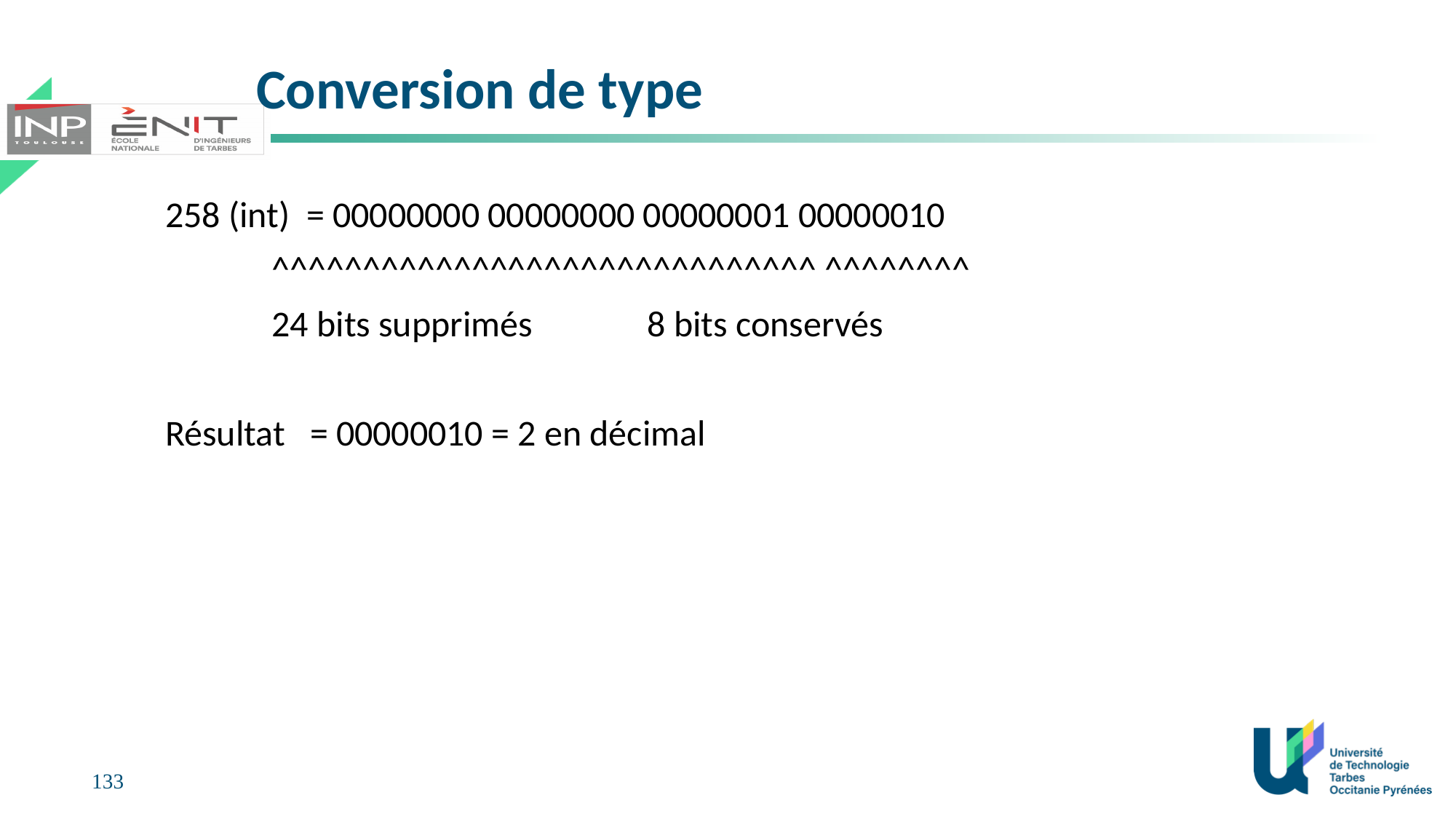

# Conversion de type
258 (int)  = 00000000 00000000 00000001 00000010
             ^^^^^^^^^^^^^^^^^^^^^^^^^^^^^^ ^^^^^^^^
             24 bits supprimés              8 bits conservés

Résultat   = 00000010 = 2 en décimal

133